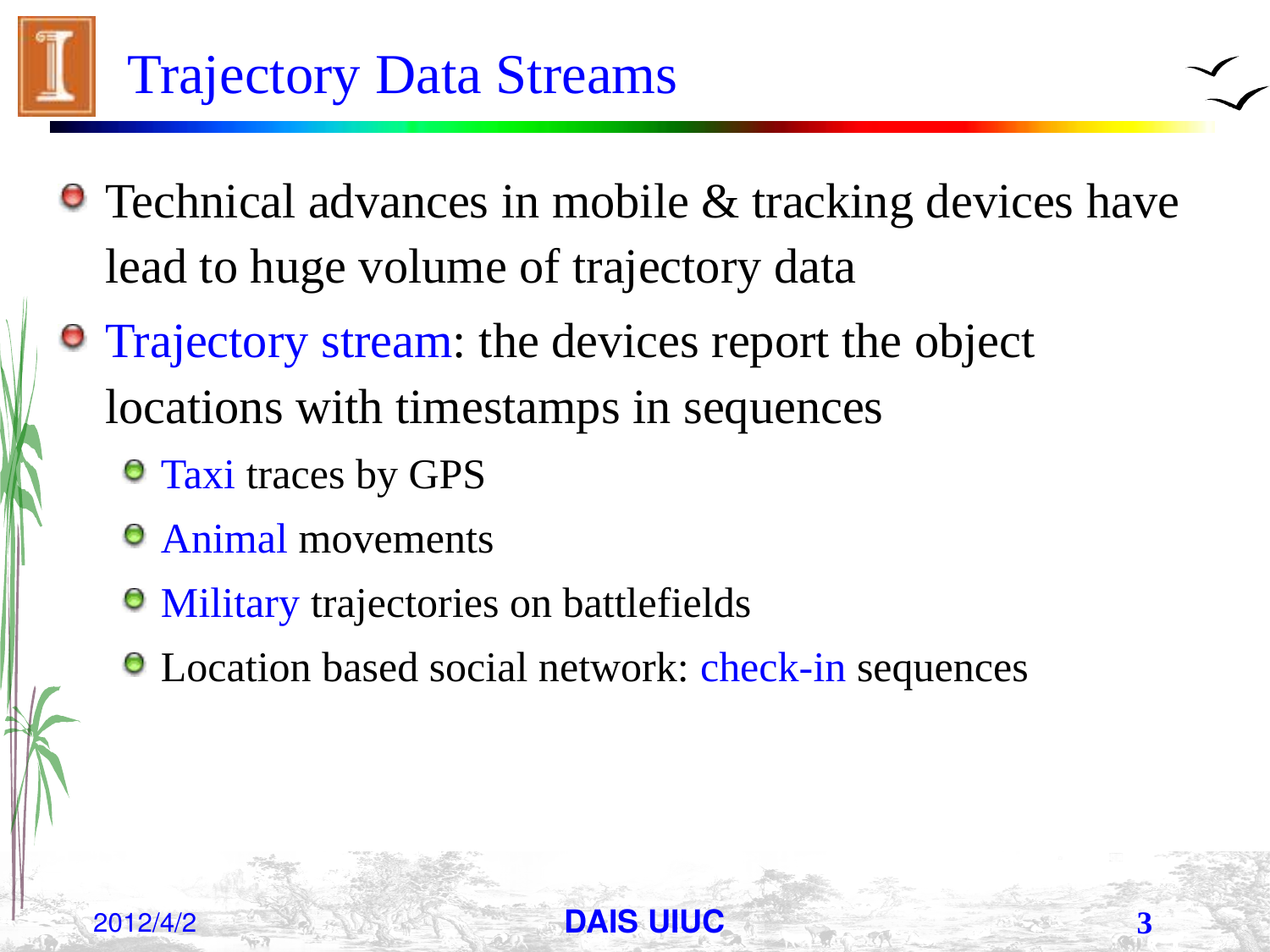

# Trajectory Data Streams
Technical advances in mobile & tracking devices have lead to huge volume of trajectory data
Trajectory stream: the devices report the object locations with timestamps in sequences
Taxi traces by GPS
Animal movements
Military trajectories on battlefields
Location based social network: check-in sequences